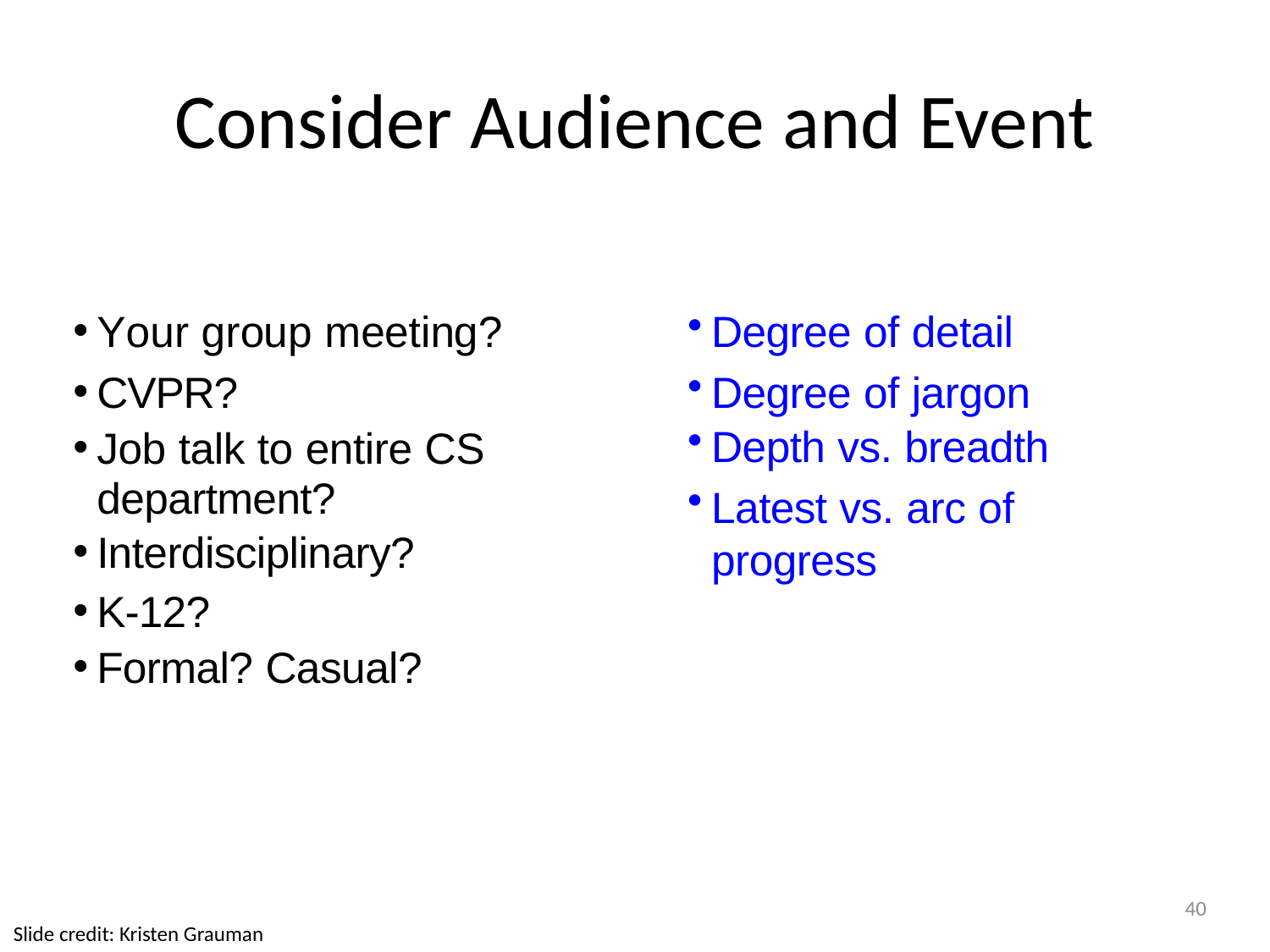

# Consider Audience and Event
Degree of detail
Degree of jargon
Depth vs. breadth
Latest vs. arc of progress
Your group meeting?
CVPR?
Job talk to entire CS  department?
Interdisciplinary?
K-12?
Formal? Casual?
40
Slide credit: Kristen Grauman